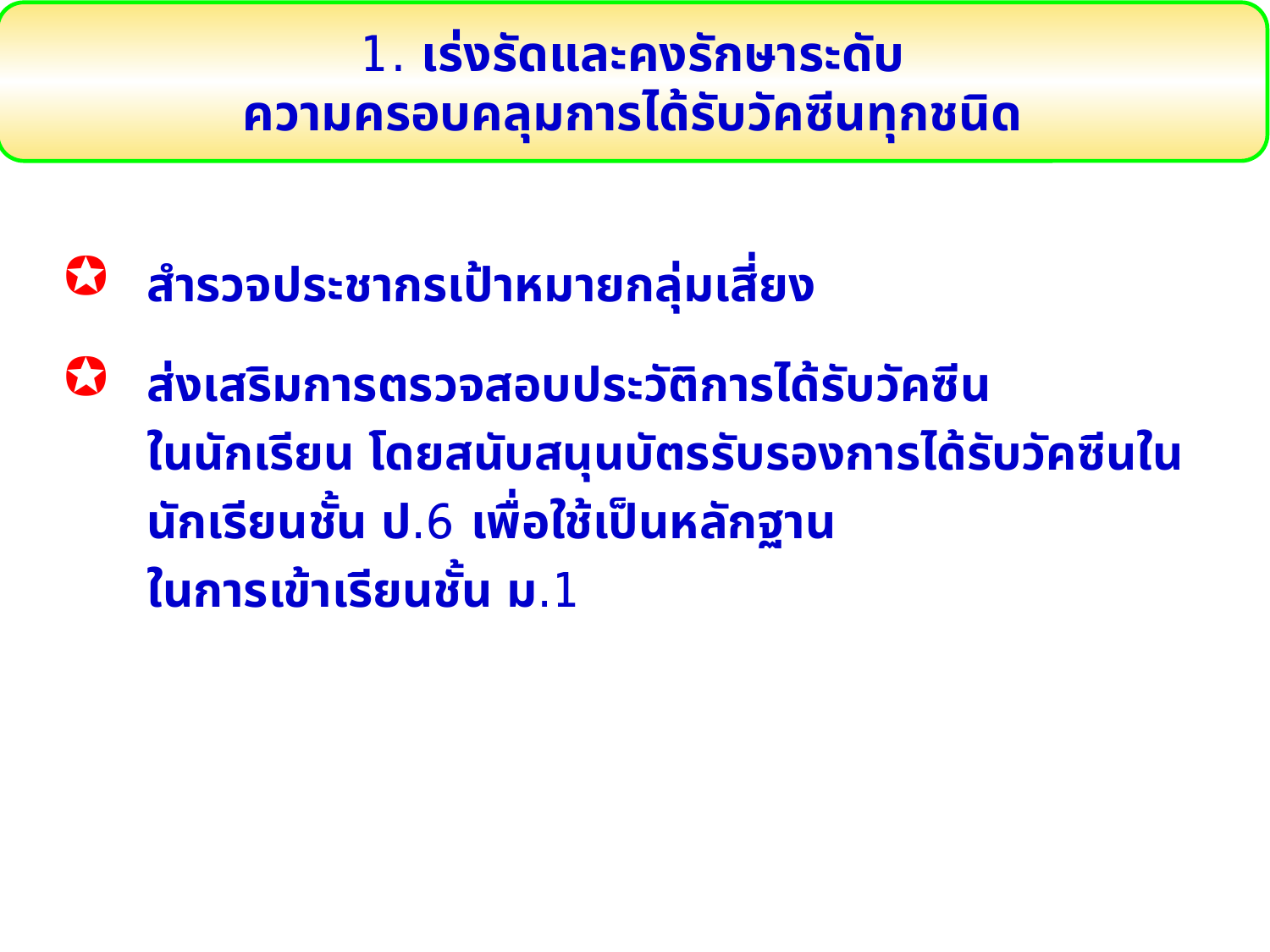

1. เร่งรัดและคงรักษาระดับ
ความครอบคลุมการได้รับวัคซีนทุกชนิด
สำรวจประชากรเป้าหมายกลุ่มเสี่ยง
ส่งเสริมการตรวจสอบประวัติการได้รับวัคซีน
ในนักเรียน โดยสนับสนุนบัตรรับรองการได้รับวัคซีนในนักเรียนชั้น ป.6 เพื่อใช้เป็นหลักฐาน
ในการเข้าเรียนชั้น ม.1